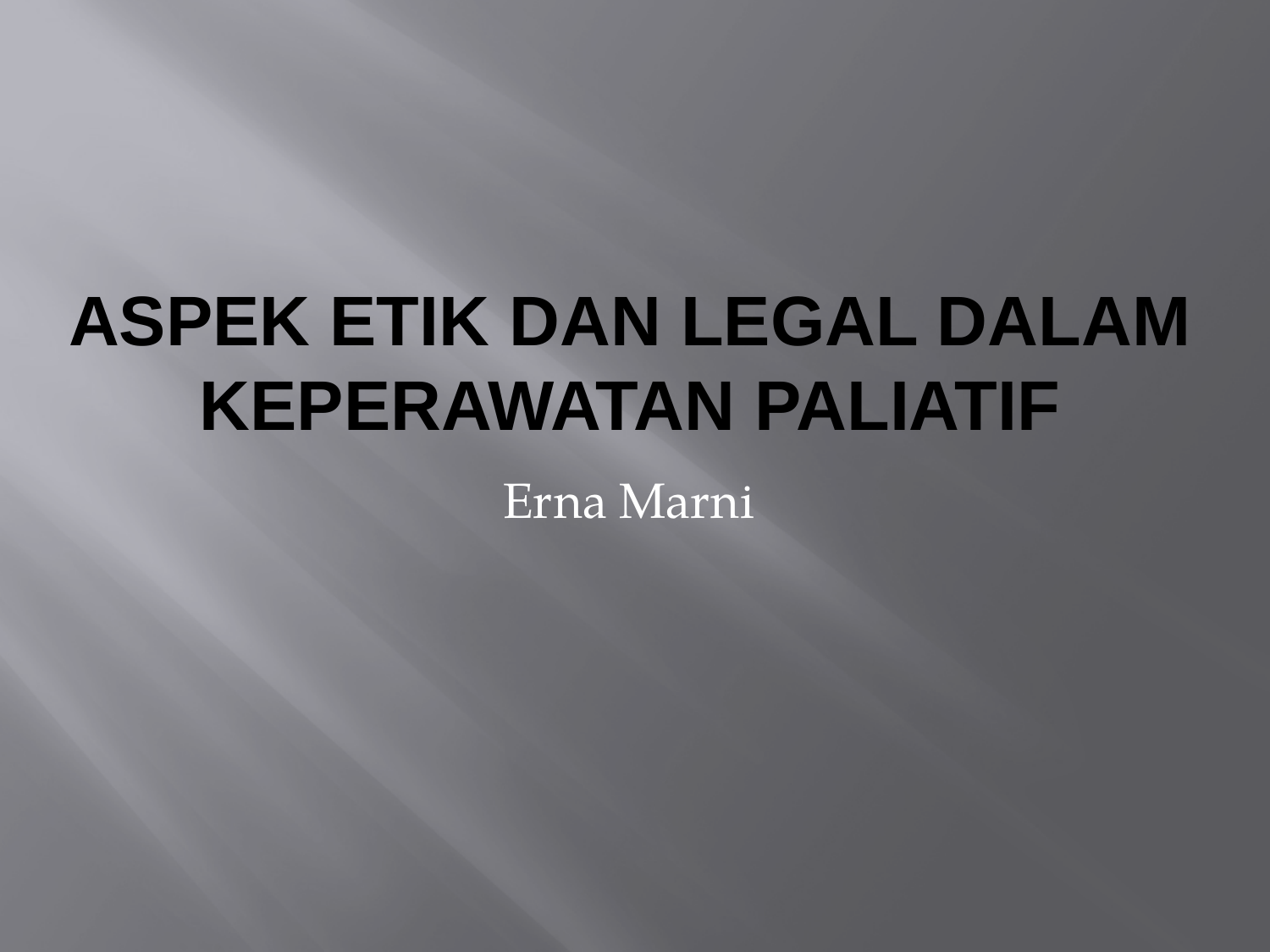

# Aspek etik dan legal dalam keperawatan paliatif
Erna Marni